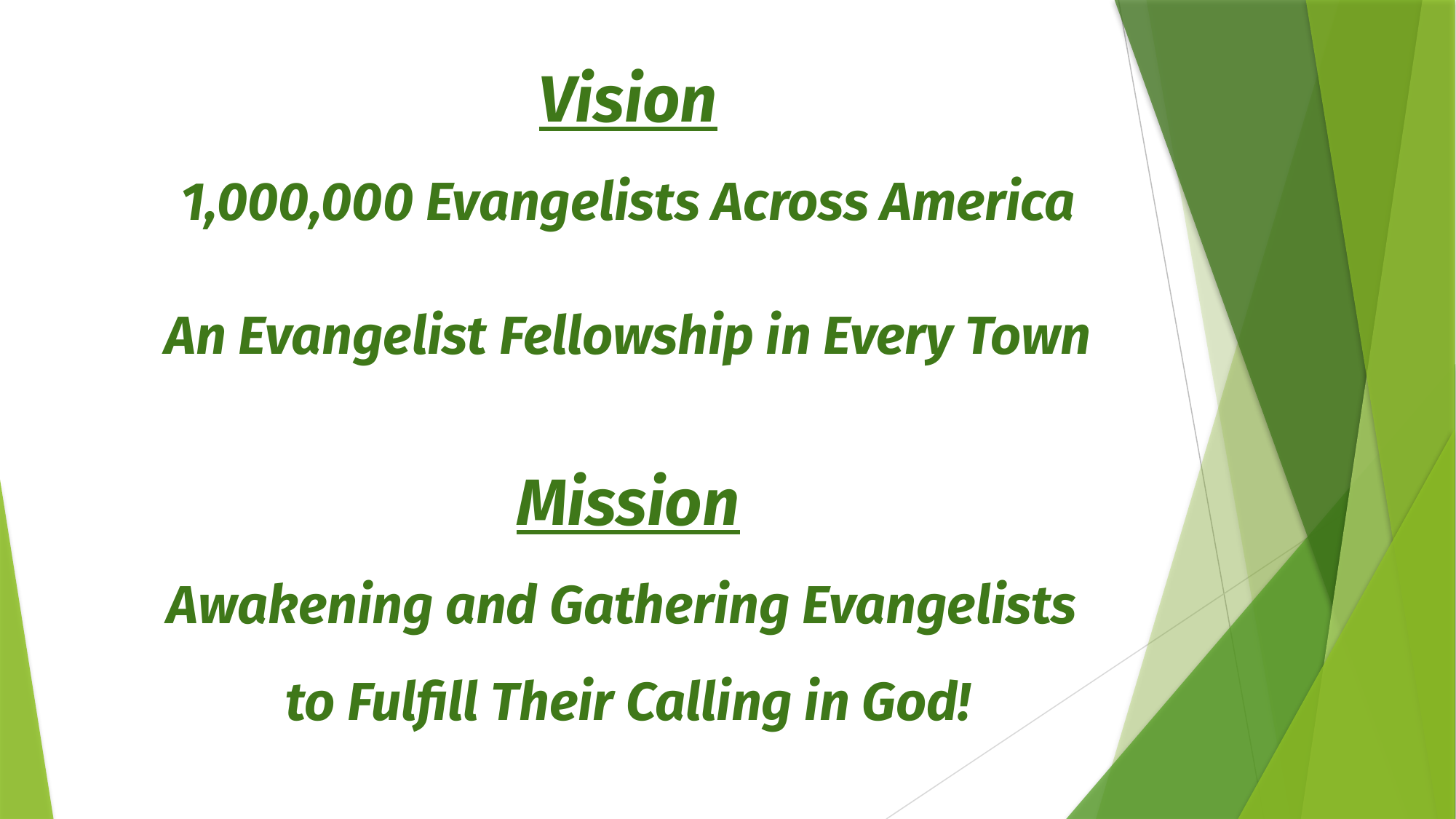

# Vision 1,000,000 Evangelists Across America An Evangelist Fellowship in Every Town Mission Awakening and Gathering Evangelists to Fulfill Their Calling in God!